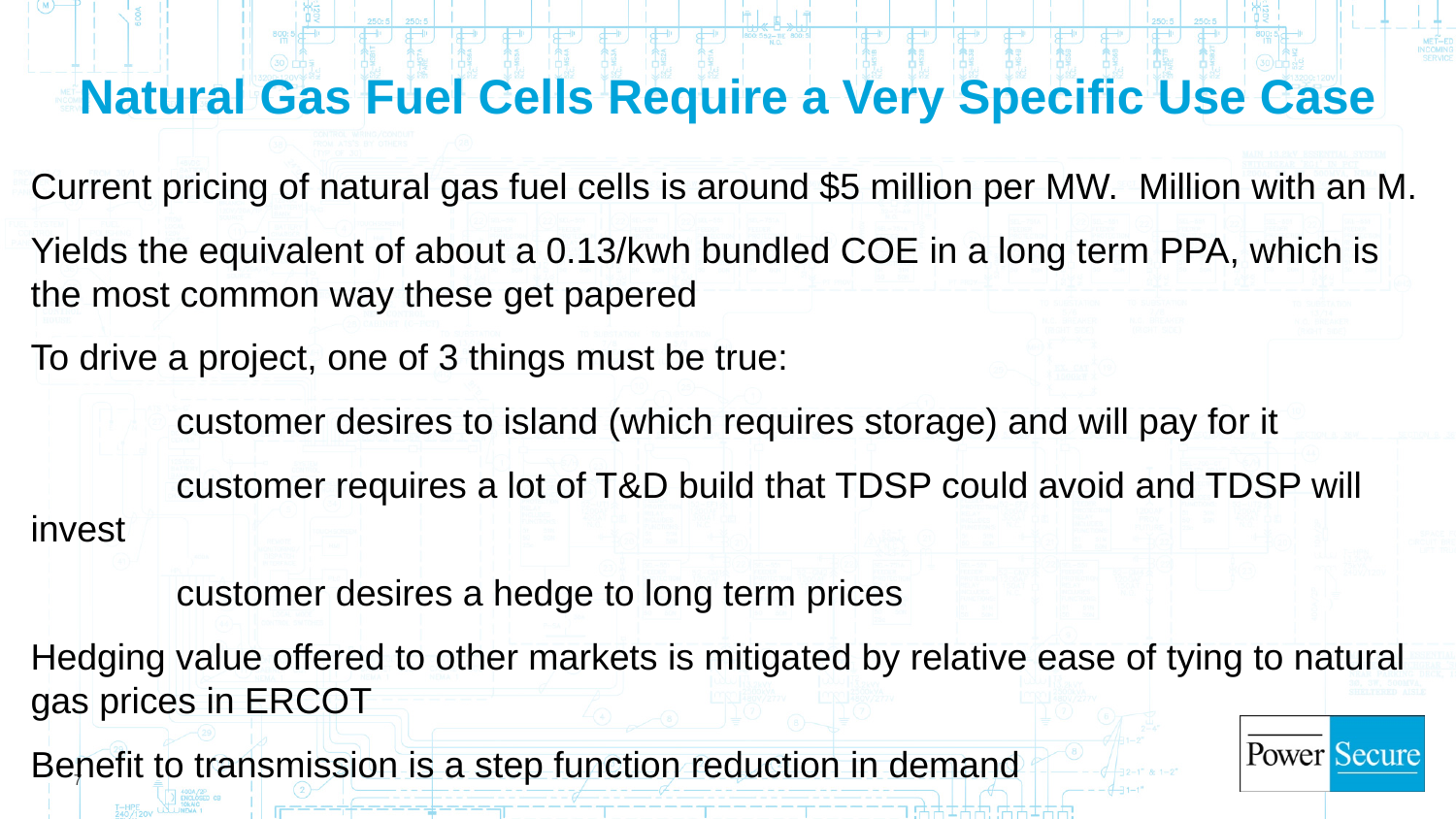

# Natural Gas Fuel Cells Require a Very Specific Use Case
Current pricing of natural gas fuel cells is around $5 million per MW.  Million with an M.
Yields the equivalent of about a 0.13/kwh bundled COE in a long term PPA, which is the most common way these get papered
To drive a project, one of 3 things must be true:
	customer desires to island (which requires storage) and will pay for it
	customer requires a lot of T&D build that TDSP could avoid and TDSP will invest
	customer desires a hedge to long term prices
Hedging value offered to other markets is mitigated by relative ease of tying to natural gas prices in ERCOT
Benefit to transmission is a step function reduction in demand